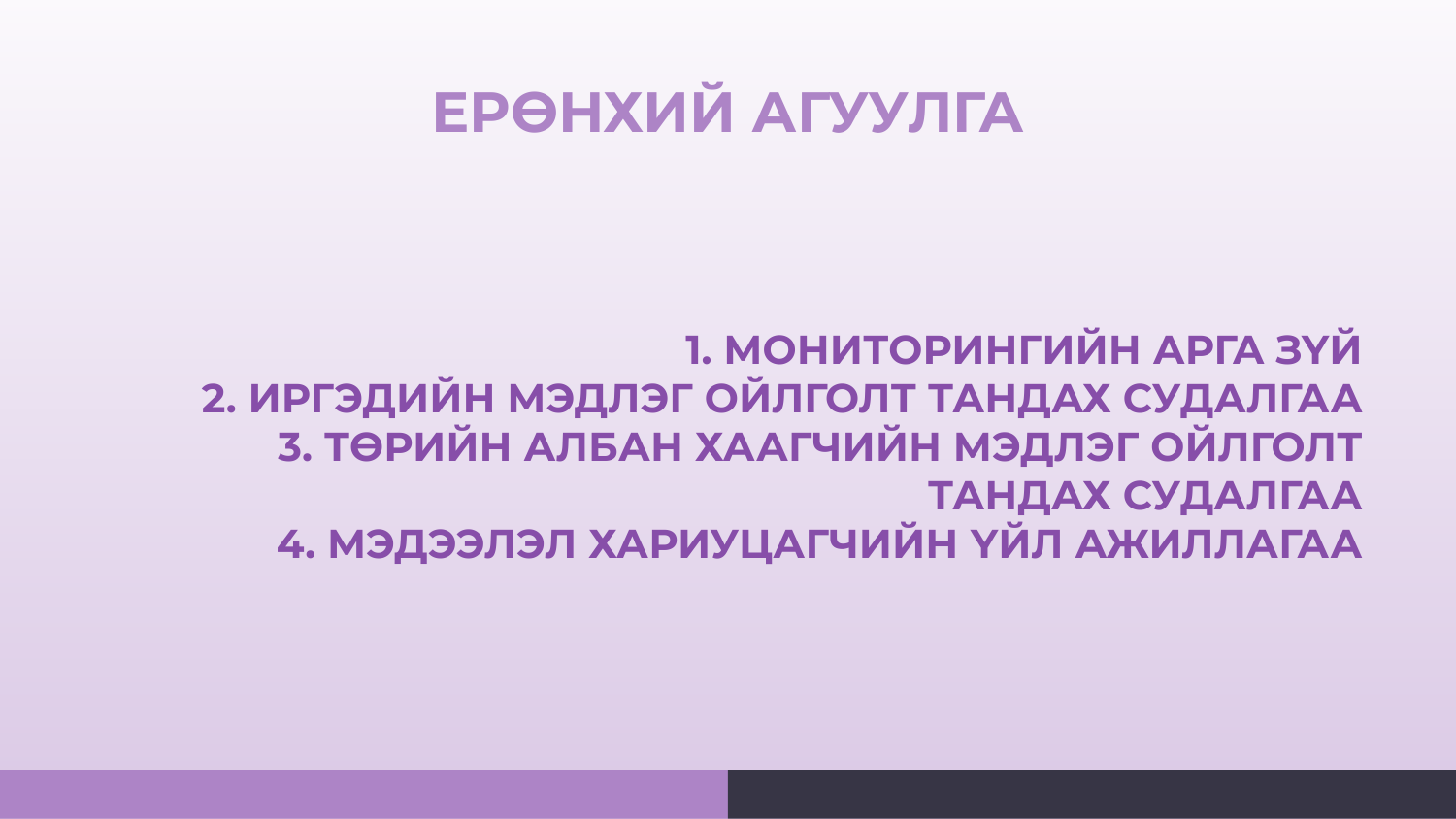

# ЕРӨНХИЙ АГУУЛГА
1. МОНИТОРИНГИЙН АРГА ЗҮЙ
2. ИРГЭДИЙН МЭДЛЭГ ОЙЛГОЛТ ТАНДАХ СУДАЛГАА
3. ТӨРИЙН АЛБАН ХААГЧИЙН МЭДЛЭГ ОЙЛГОЛТ ТАНДАХ СУДАЛГАА
4. МЭДЭЭЛЭЛ ХАРИУЦАГЧИЙН ҮЙЛ АЖИЛЛАГАА